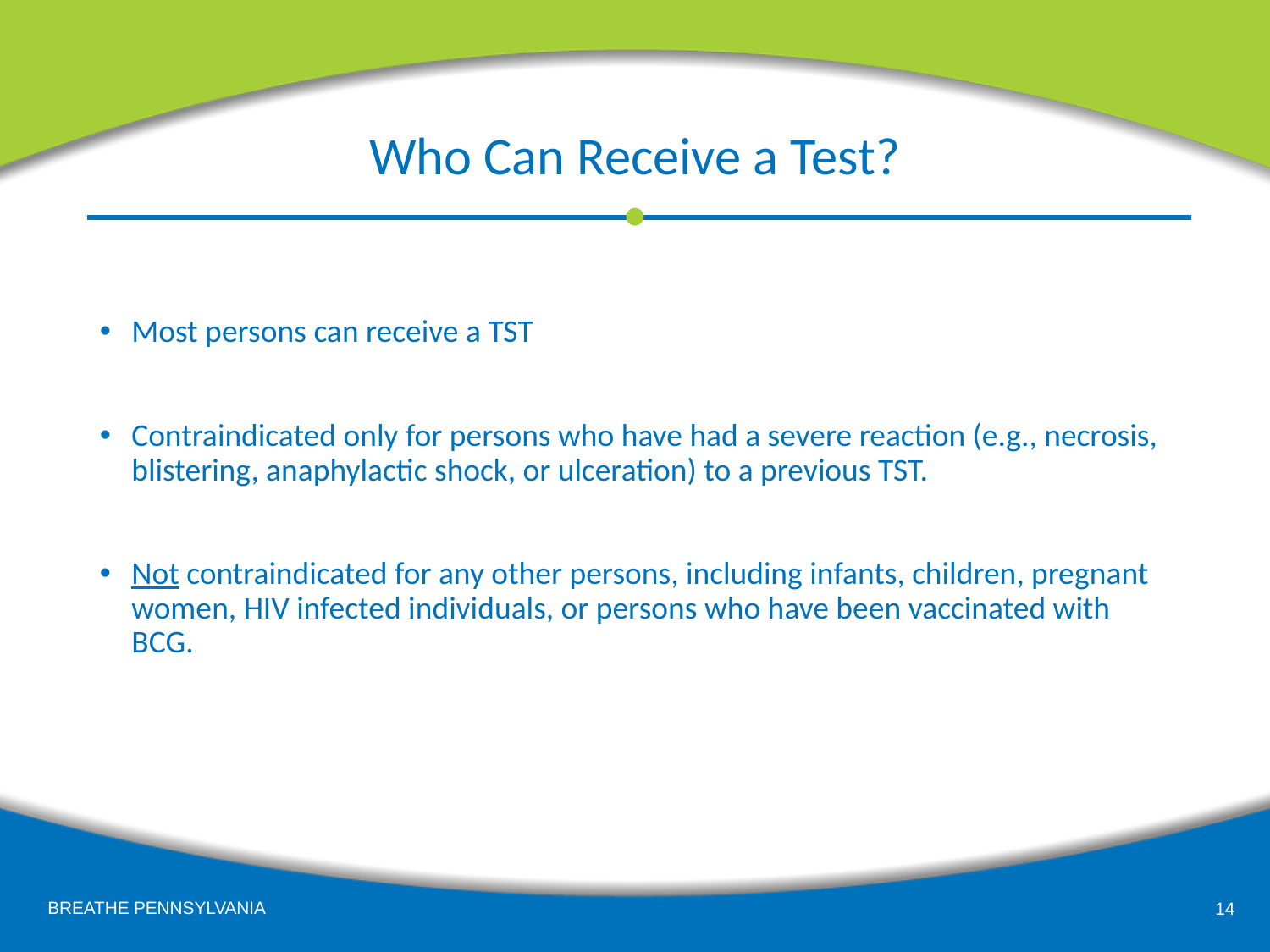

# Who Can Receive a Test?

Most persons can receive a TST

Contraindicated only for persons who have had a severe reaction (e.g., necrosis, blistering, anaphylactic shock, or ulceration) to a previous TST.

Not contraindicated for any other persons, including infants, children, pregnant women, HIV infected individuals, or persons who have been vaccinated with BCG.
14